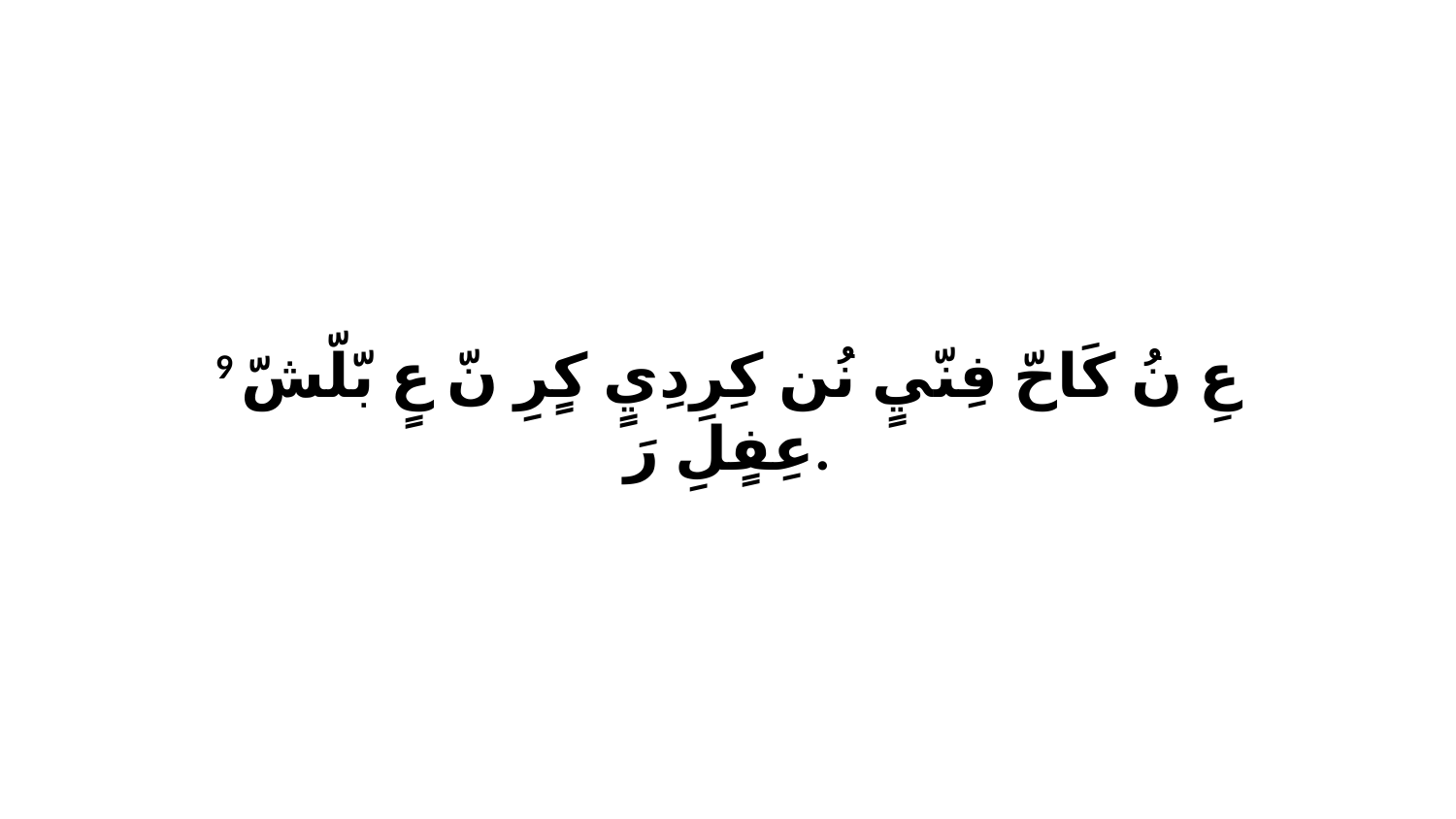

9 عِ نُ كَاحّ فِنّيٍ نُن كِرِدِيٍ كٍرِ نّ عٍ بّلّشّ عِفٍلِ رَ.